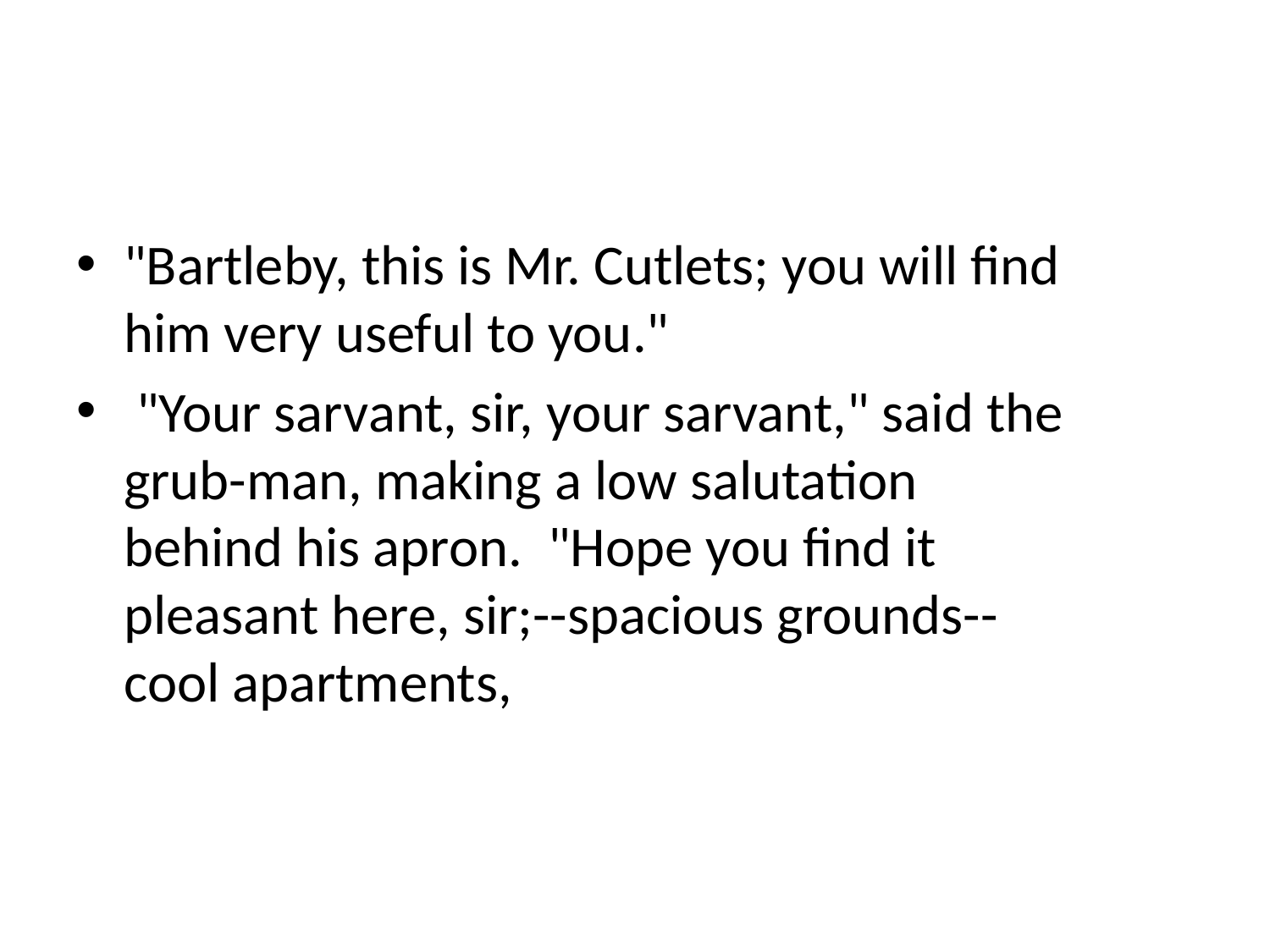

#
"Bartleby, this is Mr. Cutlets; you will find him very useful to you."
 "Your sarvant, sir, your sarvant," said the grub-man, making a low salutation behind his apron.  "Hope you find it pleasant here, sir;--spacious grounds--cool apartments,